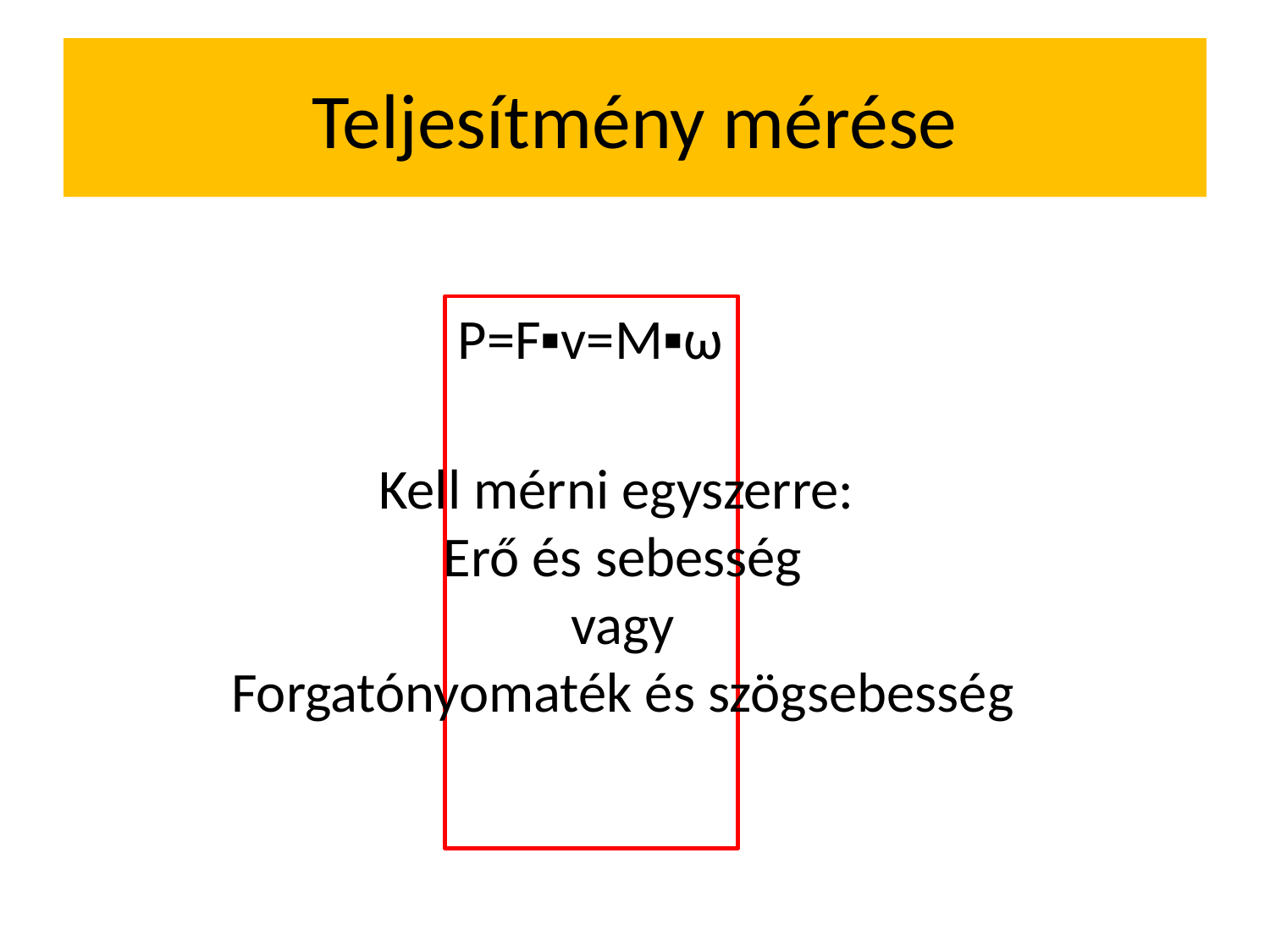

# Teljesítmény mérése
P=F▪v=M▪ω
Kell mérni egyszerre:
Erő és sebesség
vagy
Forgatónyomaték és szögsebesség